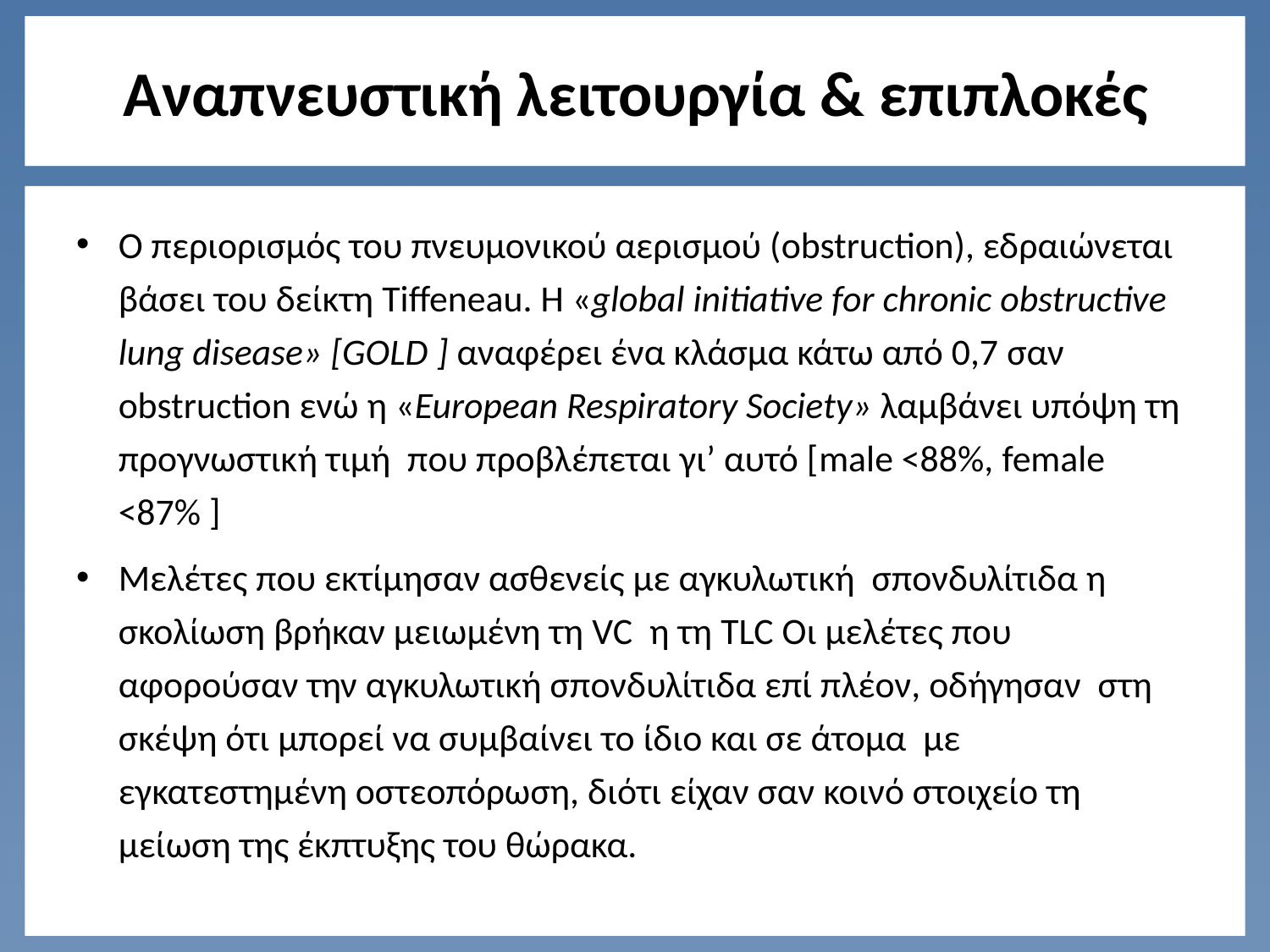

# Αναπνευστική λειτουργία & επιπλοκές

Ο περιορισμός του πνευμονικού αερισμού (obstruction), εδραιώνεται βάσει του δείκτη Tiffeneau. Η «global initiative for chronic obstructive lung disease» [GOLD ] αναφέρει ένα κλάσμα κάτω από 0,7 σαν obstruction ενώ η «European Respiratory Society» λαμβάνει υπόψη τη προγνωστική τιμή  που προβλέπεται γι’ αυτό [male <88%, female <87% ]
Μελέτες που εκτίμησαν ασθενείς με αγκυλωτική  σπονδυλίτιδα η σκολίωση βρήκαν μειωμένη τη VC  η τη TLC Οι μελέτες που αφορούσαν την αγκυλωτική σπονδυλίτιδα επί πλέον, οδήγησαν  στη σκέψη ότι μπορεί να συμβαίνει το ίδιο και σε άτομα  με εγκατεστημένη οστεοπόρωση, διότι είχαν σαν κοινό στοιχείο τη μείωση της έκπτυξης του θώρακα.